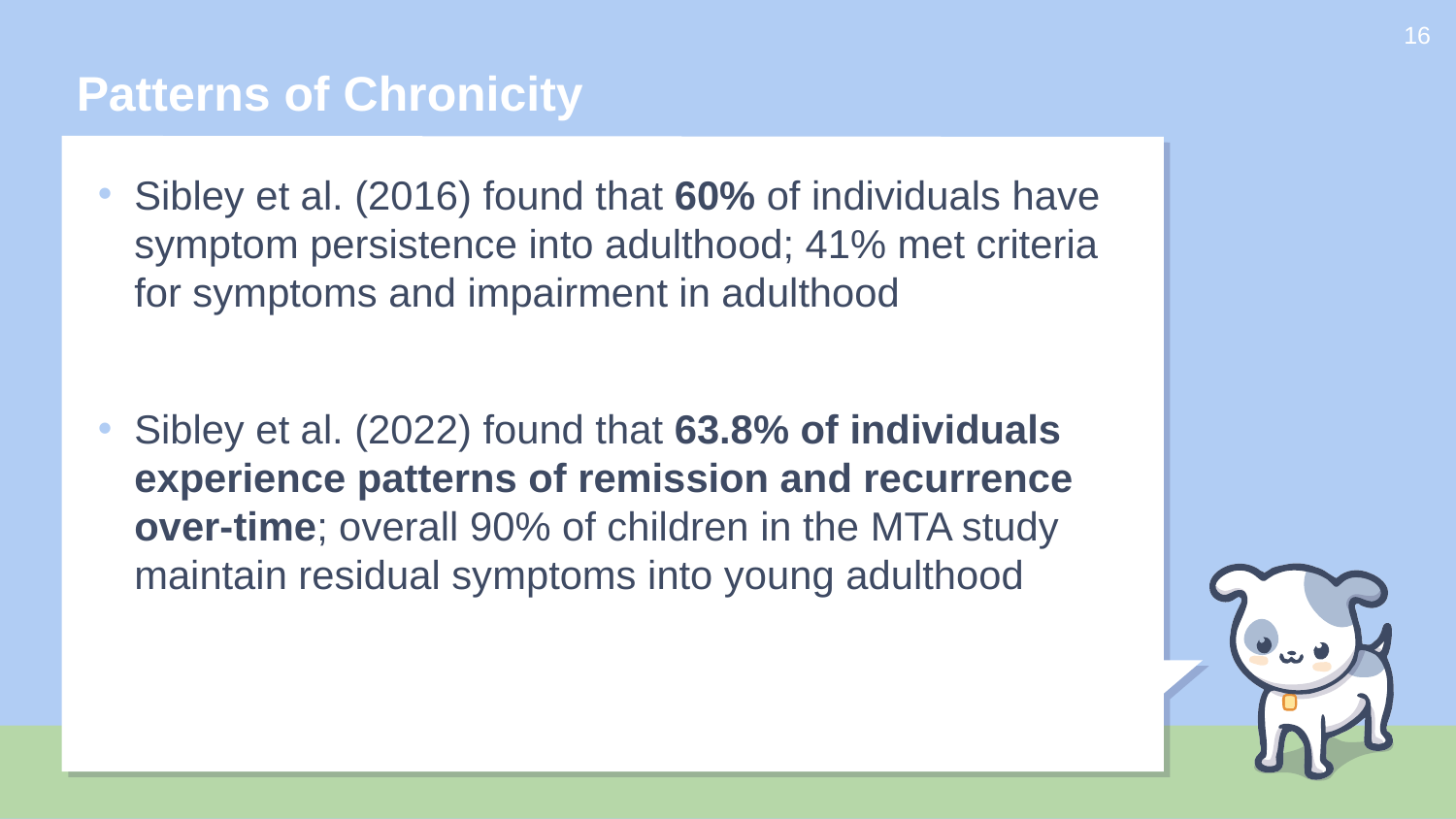

# Patterns of Chronicity
16
Sibley et al. (2016) found that 60% of individuals have symptom persistence into adulthood; 41% met criteria for symptoms and impairment in adulthood

Sibley et al. (2022) found that 63.8% of individuals experience patterns of remission and recurrence over-time; overall 90% of children in the MTA study maintain residual symptoms into young adulthood